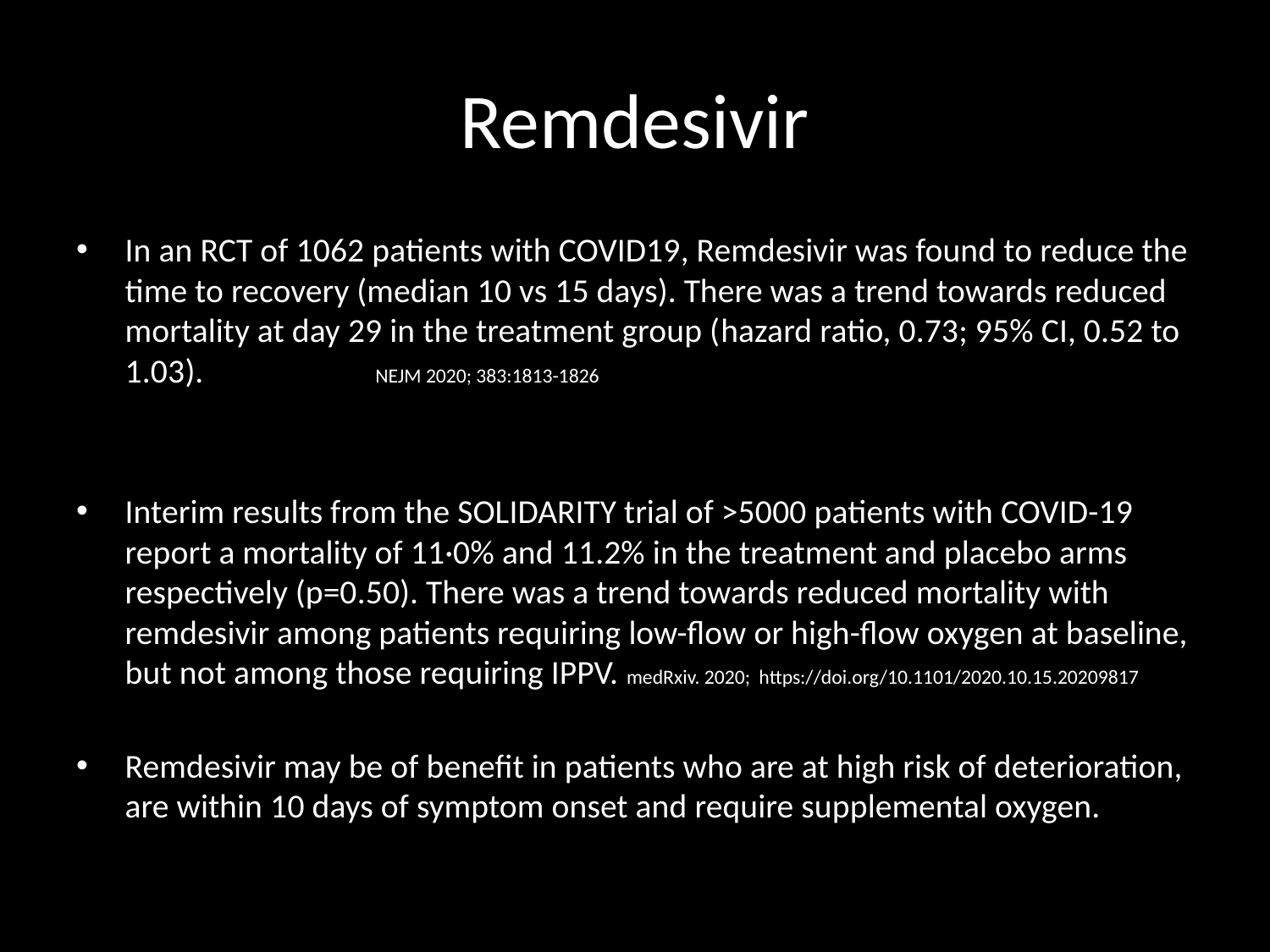

# Remdesivir
In an RCT of 1062 patients with COVID19, Remdesivir was found to reduce the time to recovery (median 10 vs 15 days). There was a trend towards reduced mortality at day 29 in the treatment group (hazard ratio, 0.73; 95% CI, 0.52 to 1.03). 		                 NEJM 2020; 383:1813-1826

Interim results from the SOLIDARITY trial of >5000 patients with COVID-19 report a mortality of 11·0% and 11.2% in the treatment and placebo arms respectively (p=0.50). There was a trend towards reduced mortality with remdesivir among patients requiring low-flow or high-flow oxygen at baseline, but not among those requiring IPPV. medRxiv. 2020;  https://doi.org/10.1101/2020.10.15.20209817

Remdesivir may be of benefit in patients who are at high risk of deterioration, are within 10 days of symptom onset and require supplemental oxygen.